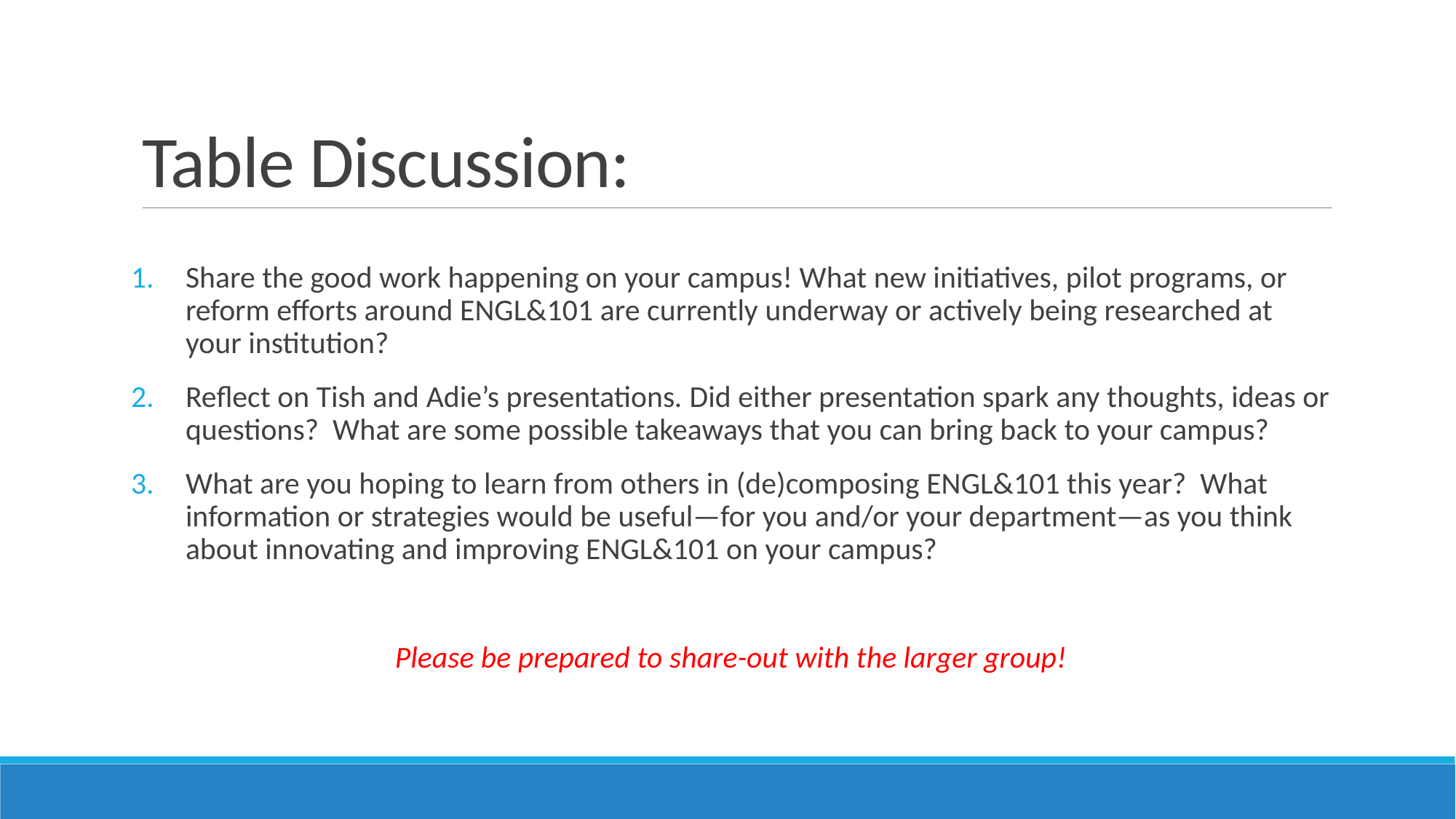

# Table Discussion:
Share the good work happening on your campus! What new initiatives, pilot programs, or reform efforts around ENGL&101 are currently underway or actively being researched at your institution?
Reflect on Tish and Adie’s presentations. Did either presentation spark any thoughts, ideas or questions?  What are some possible takeaways that you can bring back to your campus?
What are you hoping to learn from others in (de)composing ENGL&101 this year?  What information or strategies would be useful—for you and/or your department—as you think about innovating and improving ENGL&101 on your campus?

Please be prepared to share-out with the larger group!